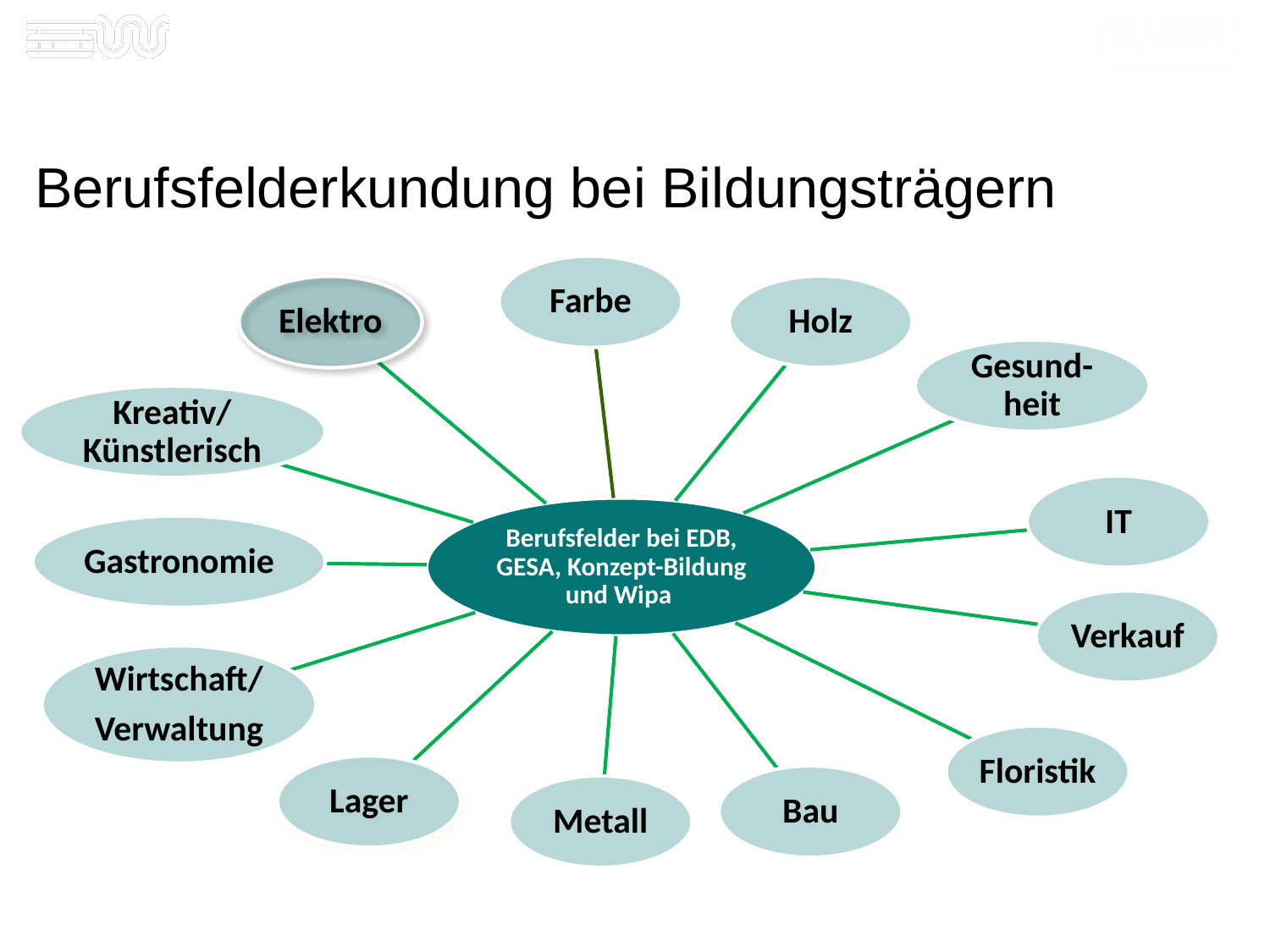

# Berufsfelderkundung bei Bildungsträgern
Berufsfelder bei EDB, GESA, Konzept-Bildung und Wipa

Farbe

Holz

Gesund-heit

IT

Verkauf

Floristik

Bau

Metall

Wirtschaft/
Verwaltung

Lager

Gastronomie

Kreativ/ Künstlerisch

Elektro
14
Sj 21/22
Kommunale Koordinierung Wuppertal